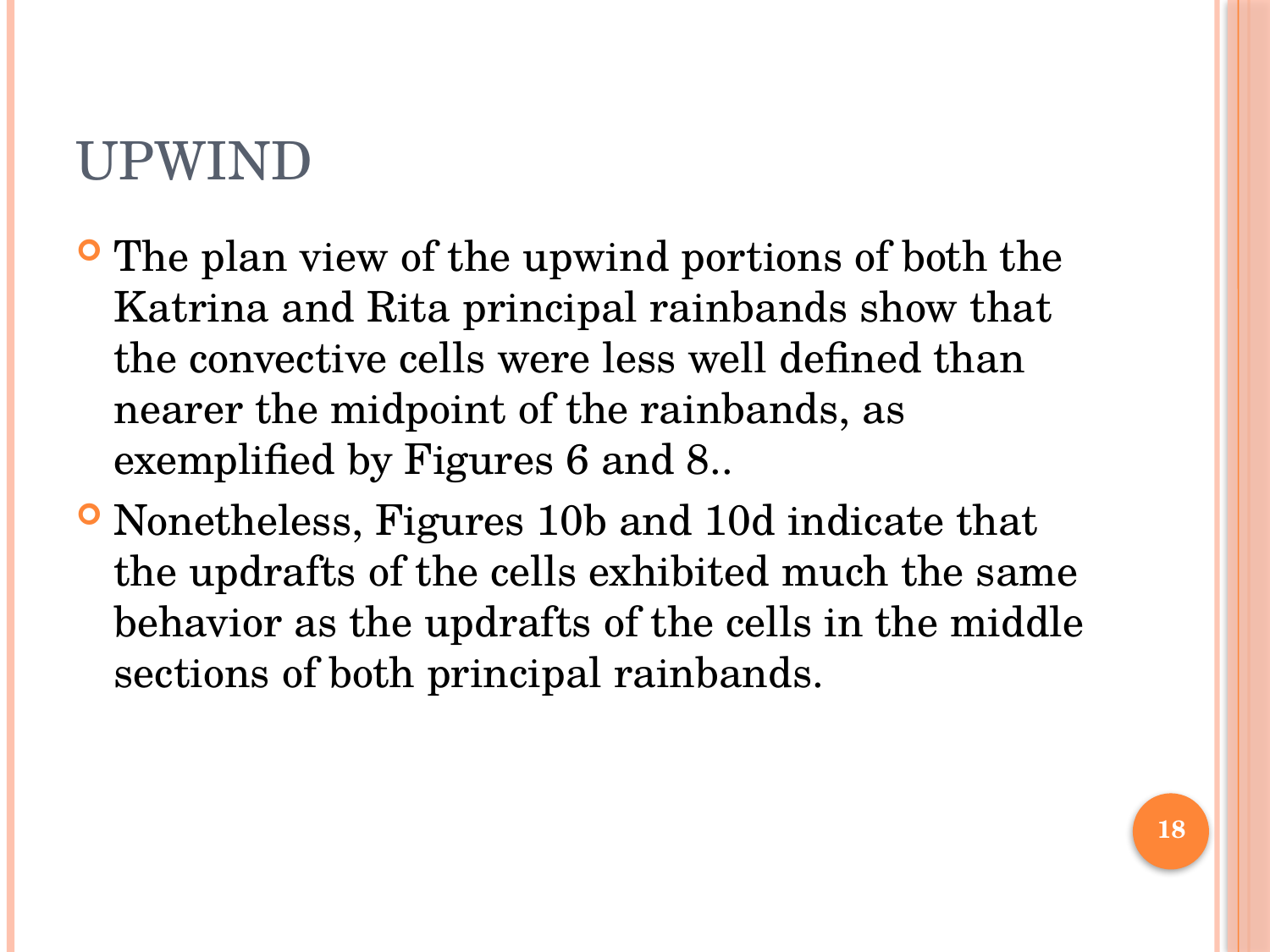

# Upwind
The plan view of the upwind portions of both the Katrina and Rita principal rainbands show that the convective cells were less well defined than nearer the midpoint of the rainbands, as exemplified by Figures 6 and 8..
Nonetheless, Figures 10b and 10d indicate that the updrafts of the cells exhibited much the same behavior as the updrafts of the cells in the middle sections of both principal rainbands.
18